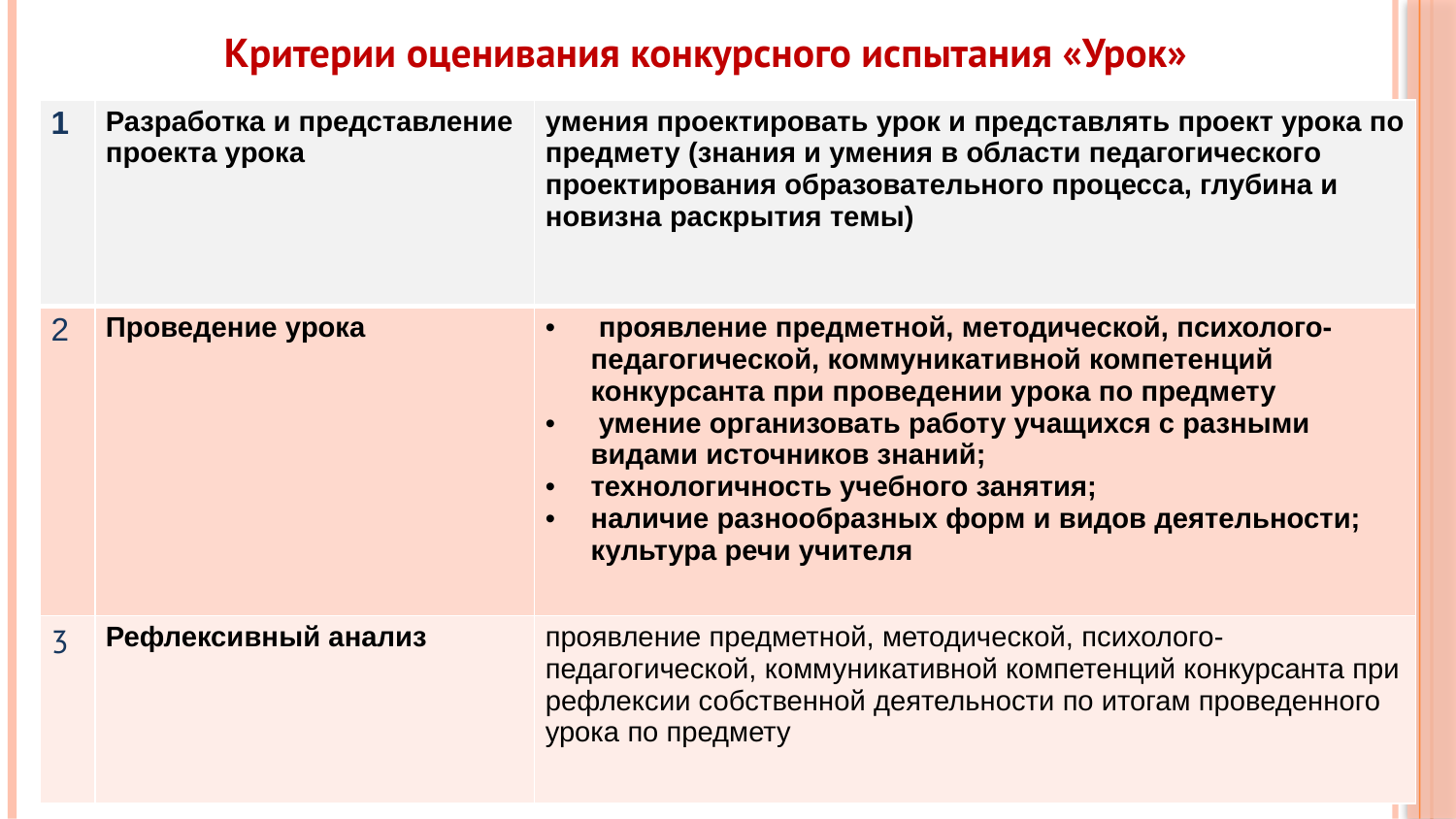

ЦЕНТР РЕАЛИЗАЦИИ
ГОСУДАРСТВЕННОЙ ОБРАЗОВАТЕЛЬНОЙ
ПОЛИТИКИ  И ИНФОРМАЦИОННЫХ
ТЕХНОЛОГИЙ
Организация  проведения
федерального этапа Конкурса
Критерии оценивания конкурсного испытания «Урок»
| 1 | Разработка и представление проекта урока | умения проектировать урок и представлять проект урока по предмету (знания и умения в области педагогического проектирования образовательного процесса, глубина и новизна раскрытия темы) |
| --- | --- | --- |
| 2 | Проведение урока | проявление предметной, методической, психолого-педагогической, коммуникативной компетенций конкурсанта при проведении урока по предмету умение организовать работу учащихся с разными видами источников знаний; технологичность учебного занятия; наличие разнообразных форм и видов деятельности; культура речи учителя |
| 3 | Рефлексивный анализ | проявление предметной, методической, психолого-педагогической, коммуникативной компетенций конкурсанта при рефлексии собственной деятельности по итогам проведенного урока по предмету |